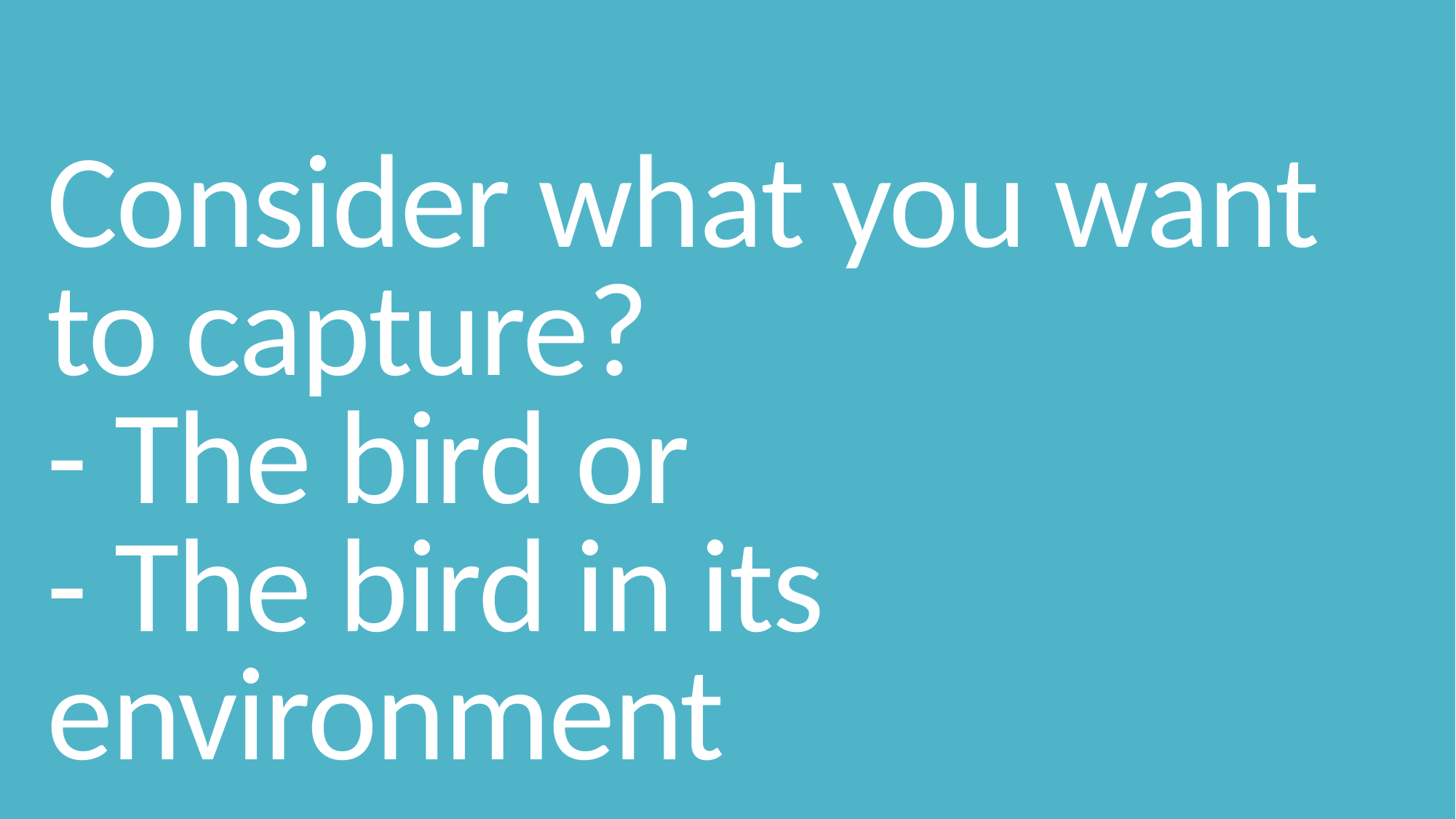

# Consider what you want to capture? - The bird or - The bird in its environment